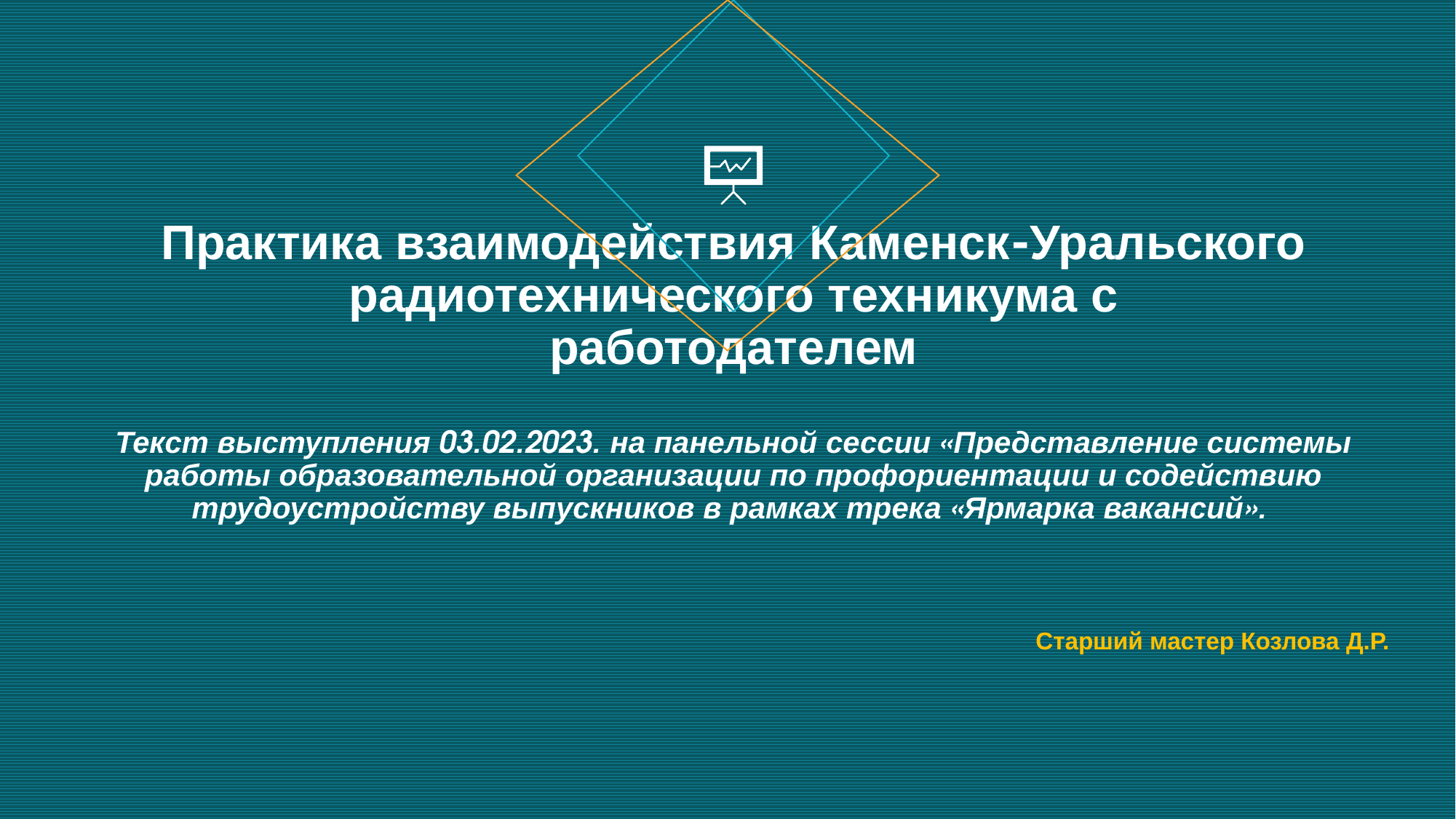

# Практика взаимодействия Каменск-Уральского радиотехнического техникума с работодателем Текст выступления 03.02.2023. на панельной сессии «Представление системы работы образовательной организации по профориентации и содействию трудоустройству выпускников в рамках трека «Ярмарка вакансий».
 Старший мастер Козлова Д.Р.